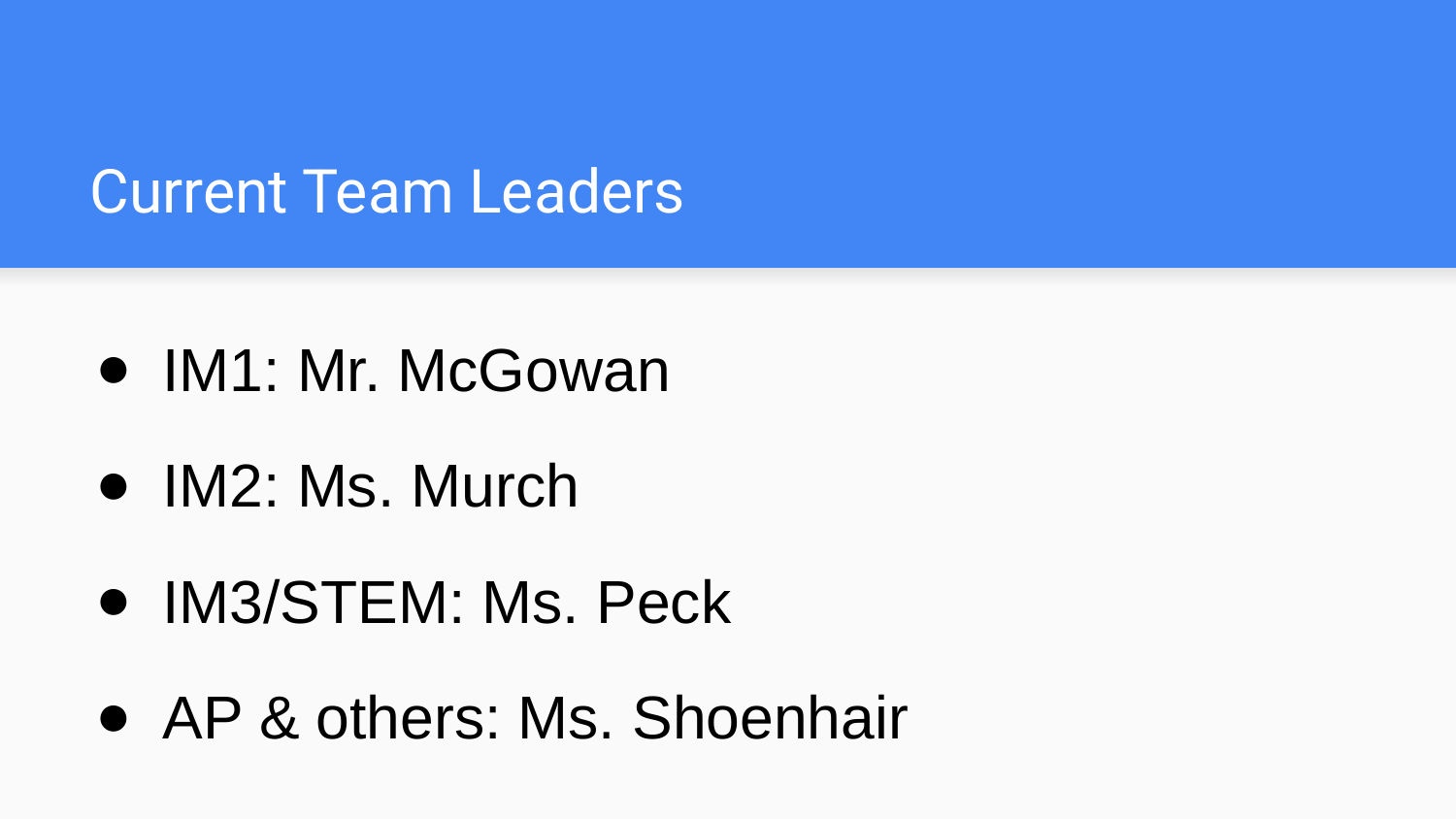

# Current Team Leaders
IM1: Mr. McGowan
IM2: Ms. Murch
IM3/STEM: Ms. Peck
AP & others: Ms. Shoenhair